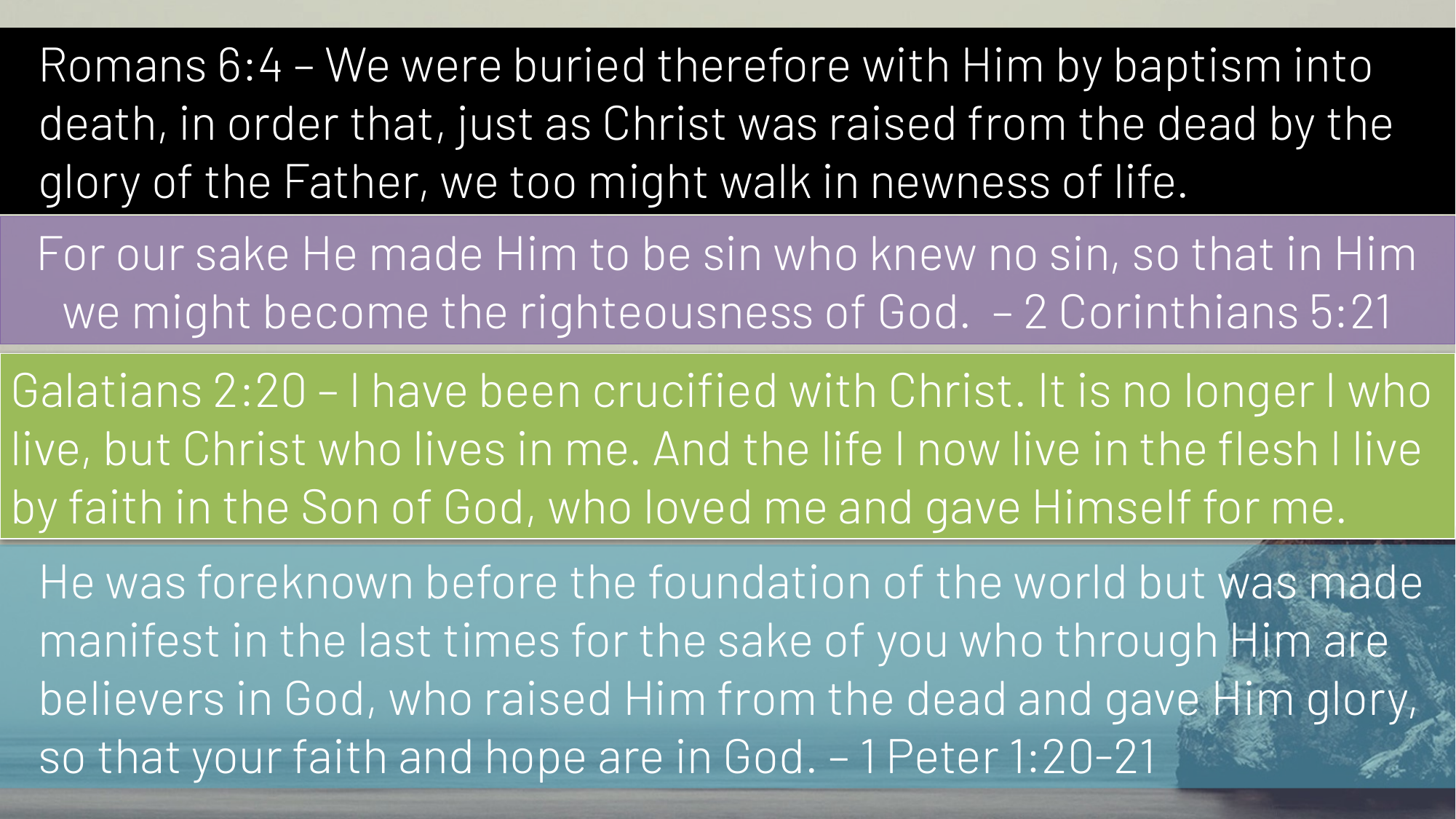

Romans 6:4 – We were buried therefore with Him by baptism into death, in order that, just as Christ was raised from the dead by the glory of the Father, we too might walk in newness of life.
For our sake He made Him to be sin who knew no sin, so that in Him we might become the righteousness of God.  – 2 Corinthians 5:21
Galatians 2:20 – I have been crucified with Christ. It is no longer I who live, but Christ who lives in me. And the life I now live in the flesh I live by faith in the Son of God, who loved me and gave Himself for me.
He was foreknown before the foundation of the world but was made manifest in the last times for the sake of you who through Him are believers in God, who raised Him from the dead and gave Him glory, so that your faith and hope are in God. – 1 Peter 1:20-21